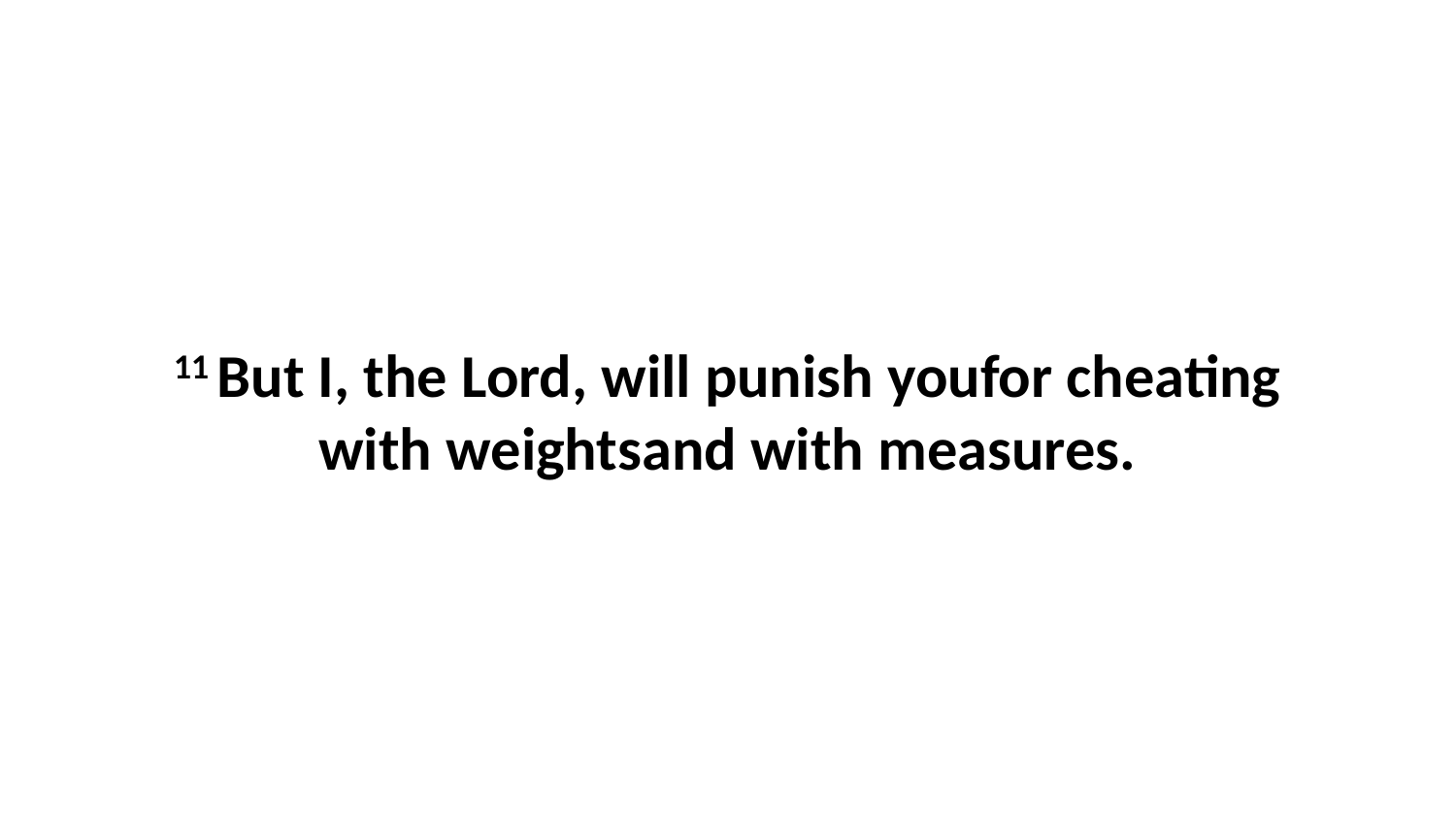

11 But I, the Lord, will punish youfor cheating with weightsand with measures.